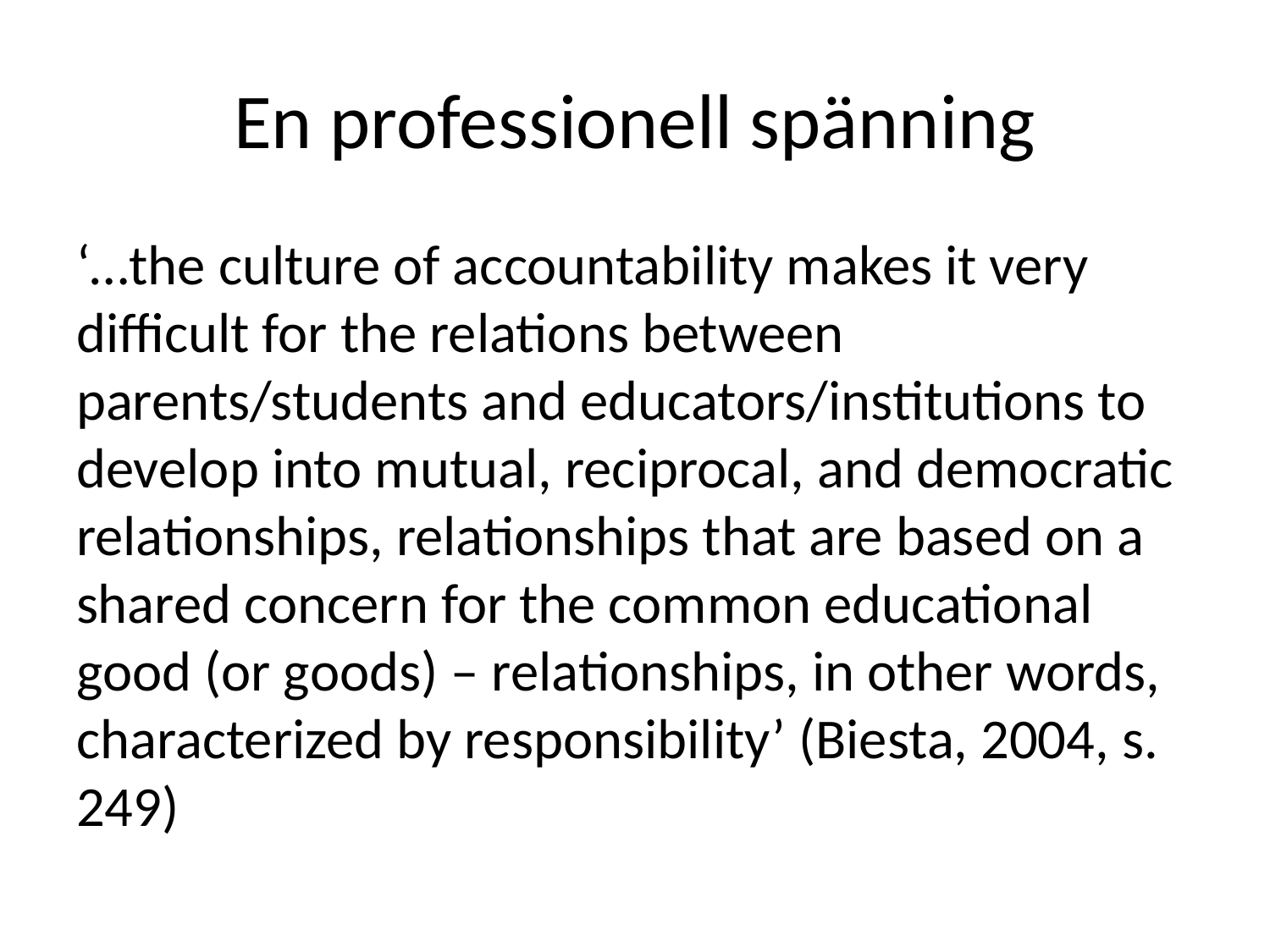

# En professionell spänning
‘…the culture of accountability makes it very difficult for the relations between parents/students and educators/institutions to develop into mutual, reciprocal, and democratic relationships, relationships that are based on a shared concern for the common educational good (or goods) – relationships, in other words, characterized by responsibility’ (Biesta, 2004, s. 249)